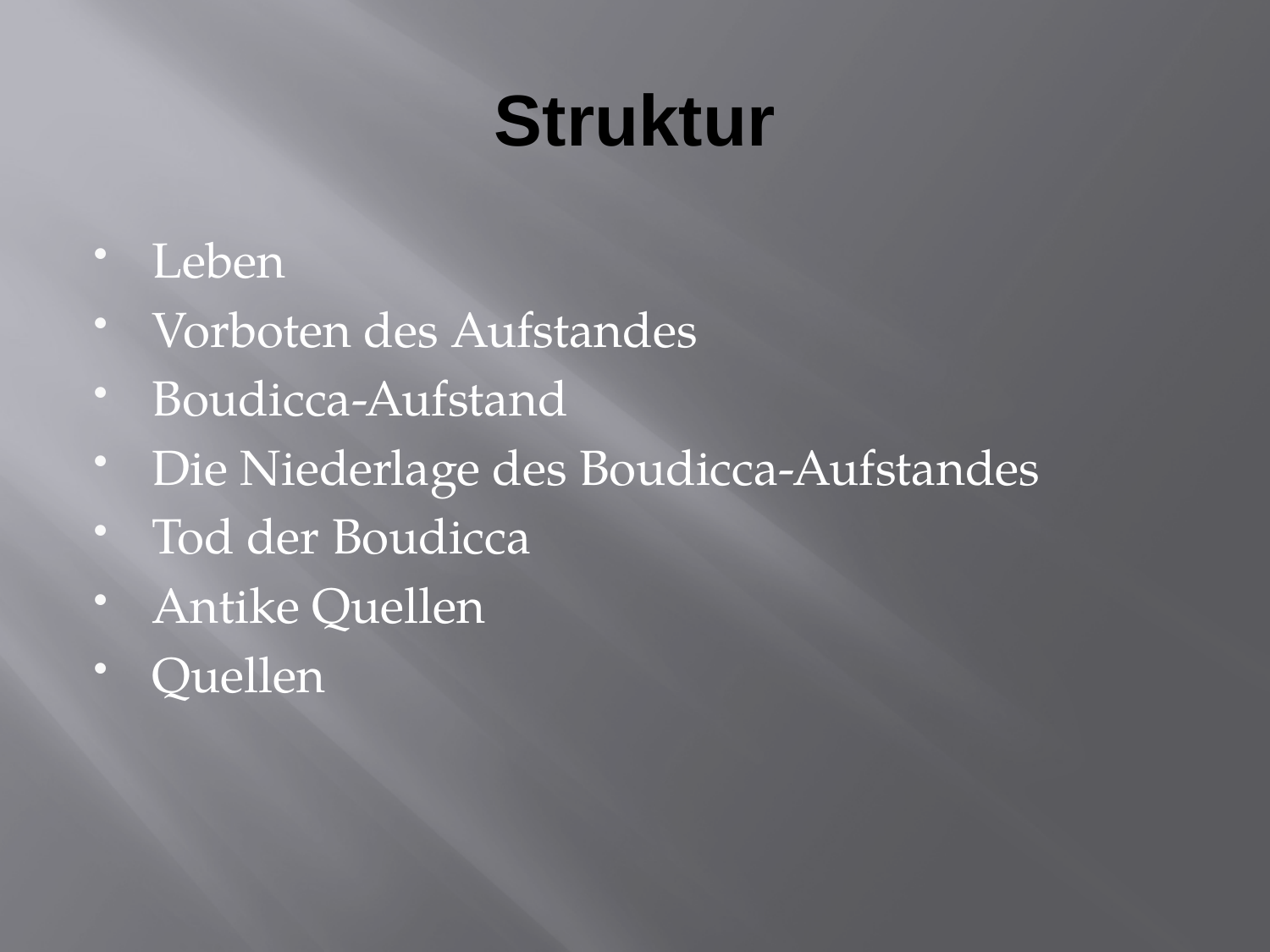

# Struktur
Leben
Vorboten des Aufstandes
Boudicca-Aufstand
Die Niederlage des Boudicca-Aufstandes
Tod der Boudicca
Antike Quellen
Quellen